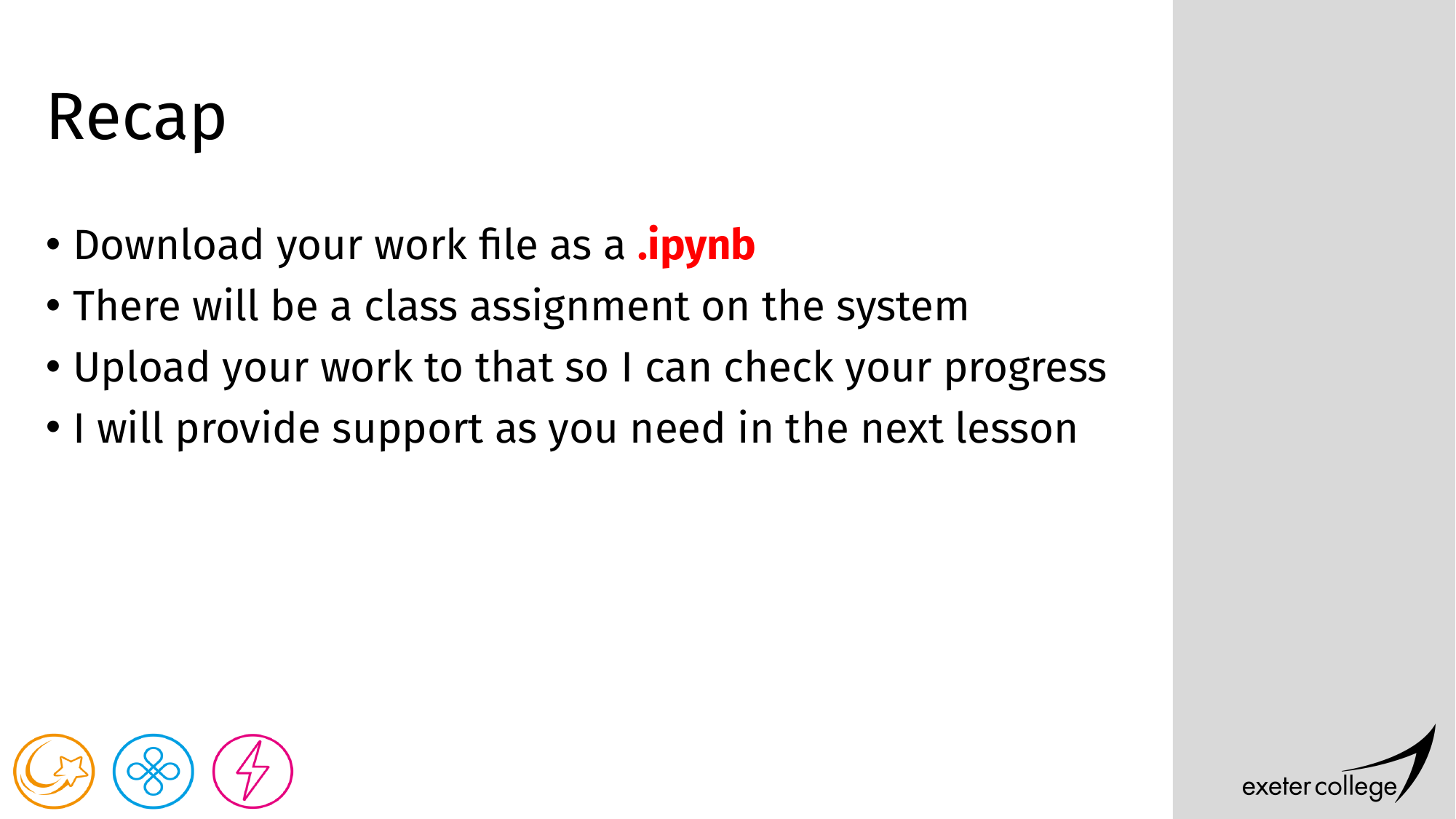

# Recap
Download your work file as a .ipynb
There will be a class assignment on the system
Upload your work to that so I can check your progress
I will provide support as you need in the next lesson